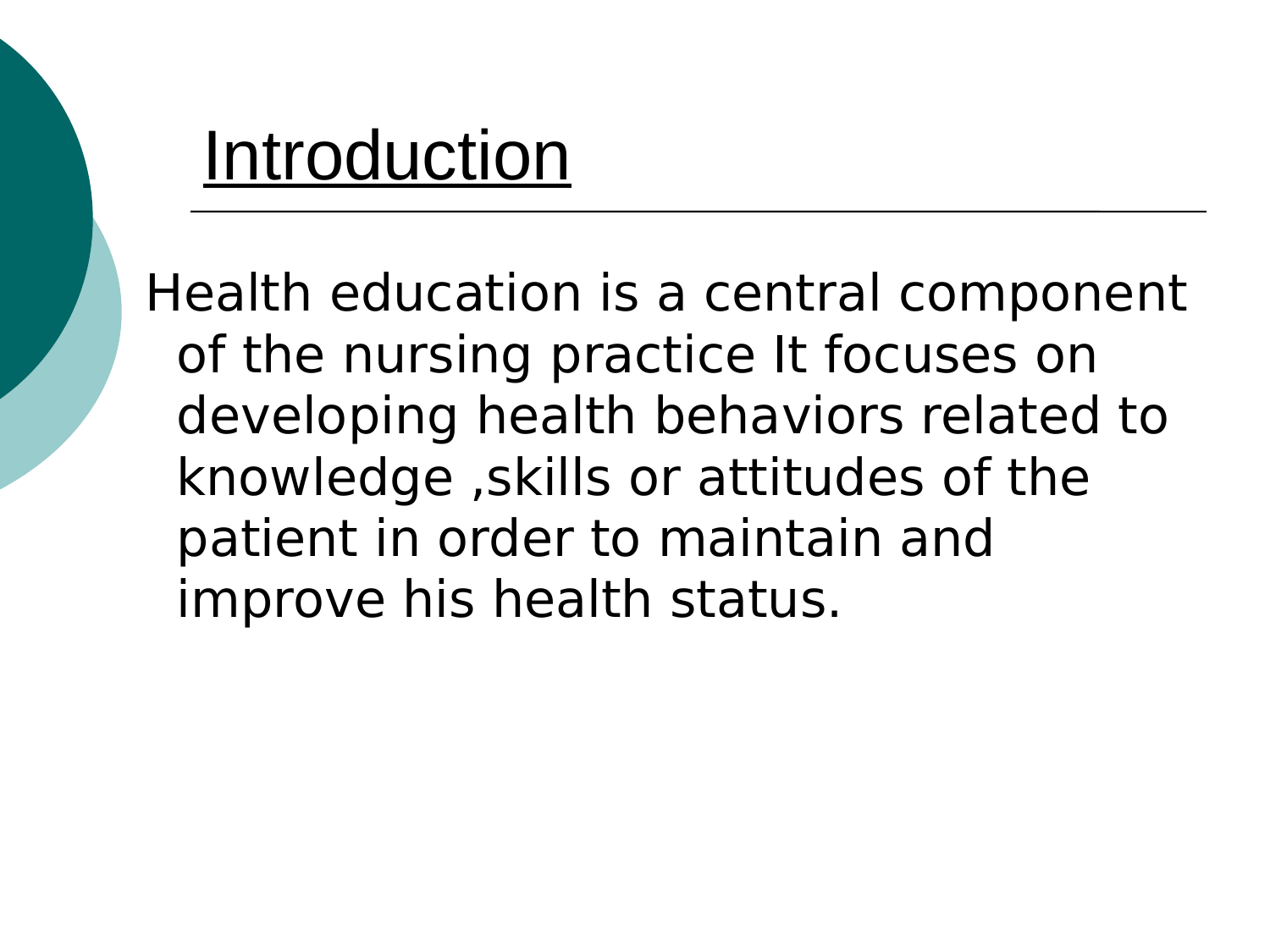

# Introduction
 Health education is a central component of the nursing practice It focuses on developing health behaviors related to knowledge ,skills or attitudes of the patient in order to maintain and improve his health status.